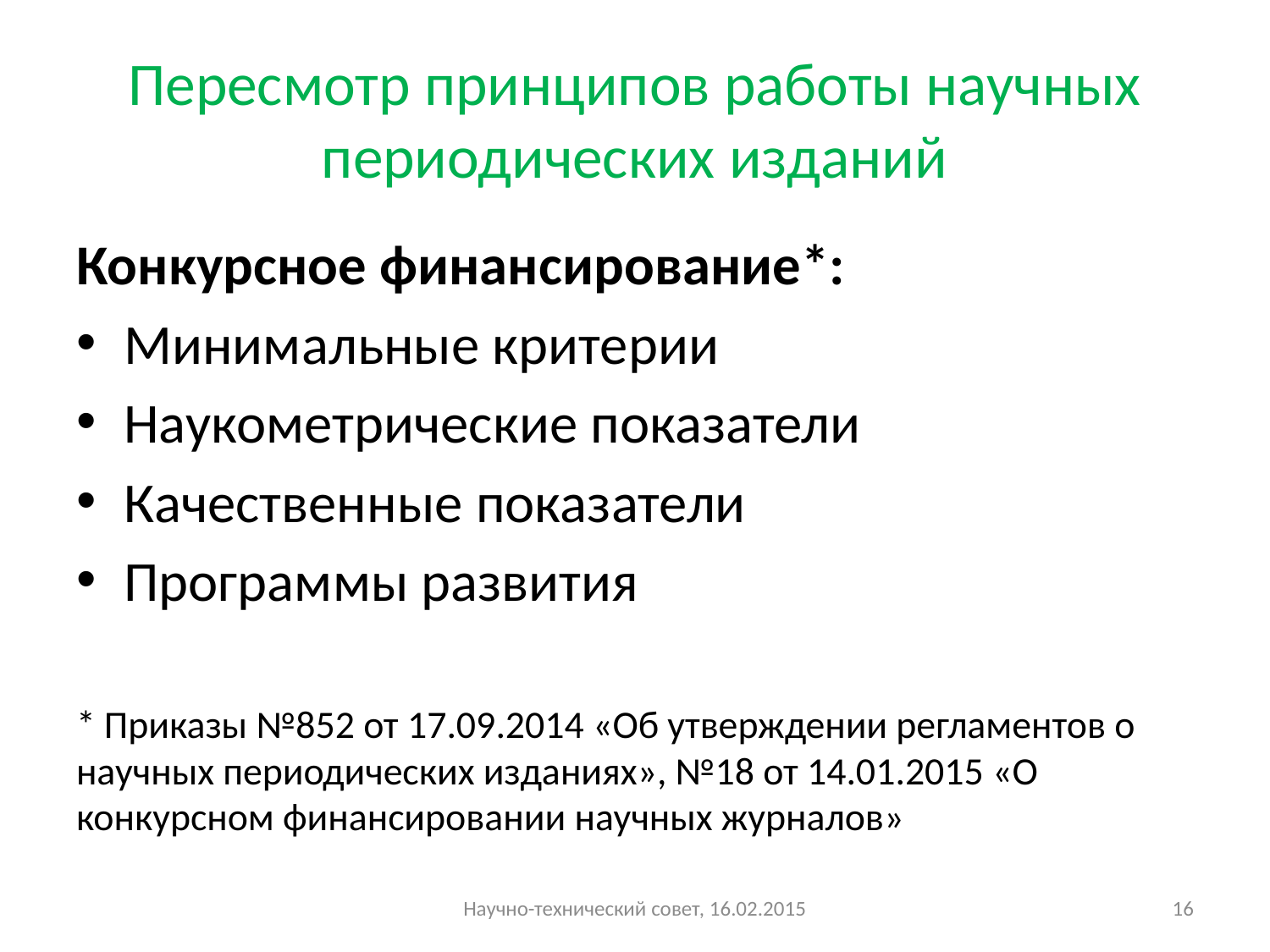

# Пересмотр принципов работы научных периодических изданий
Конкурсное финансирование*:
Минимальные критерии
Наукометрические показатели
Качественные показатели
Программы развития

* Приказы №852 от 17.09.2014 «Об утверждении регламентов о научных периодических изданиях», №18 от 14.01.2015 «О конкурсном финансировании научных журналов»

Научно-технический совет, 16.02.2015
16